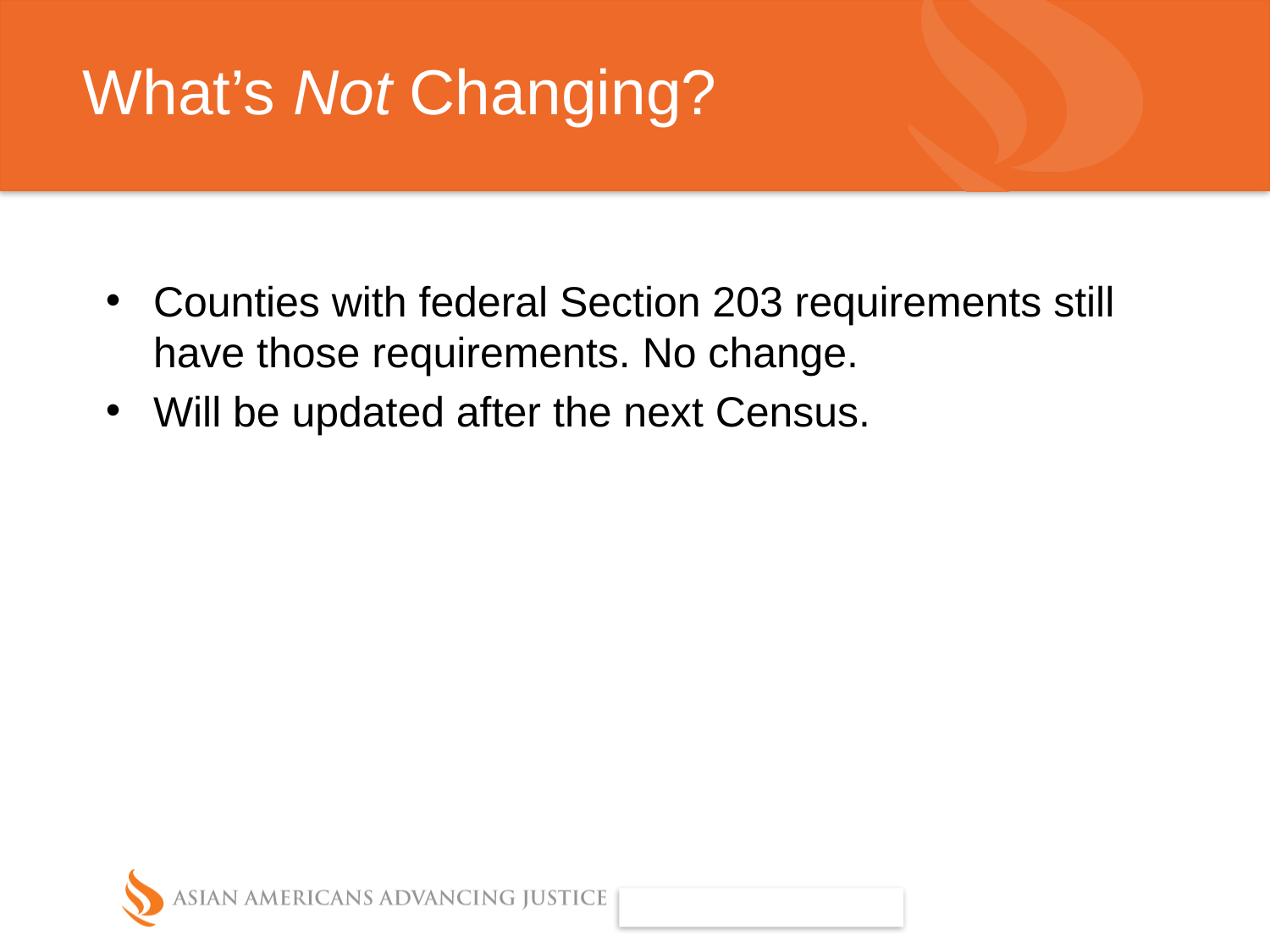

# What’s Not Changing?
Counties with federal Section 203 requirements still have those requirements. No change.
Will be updated after the next Census.